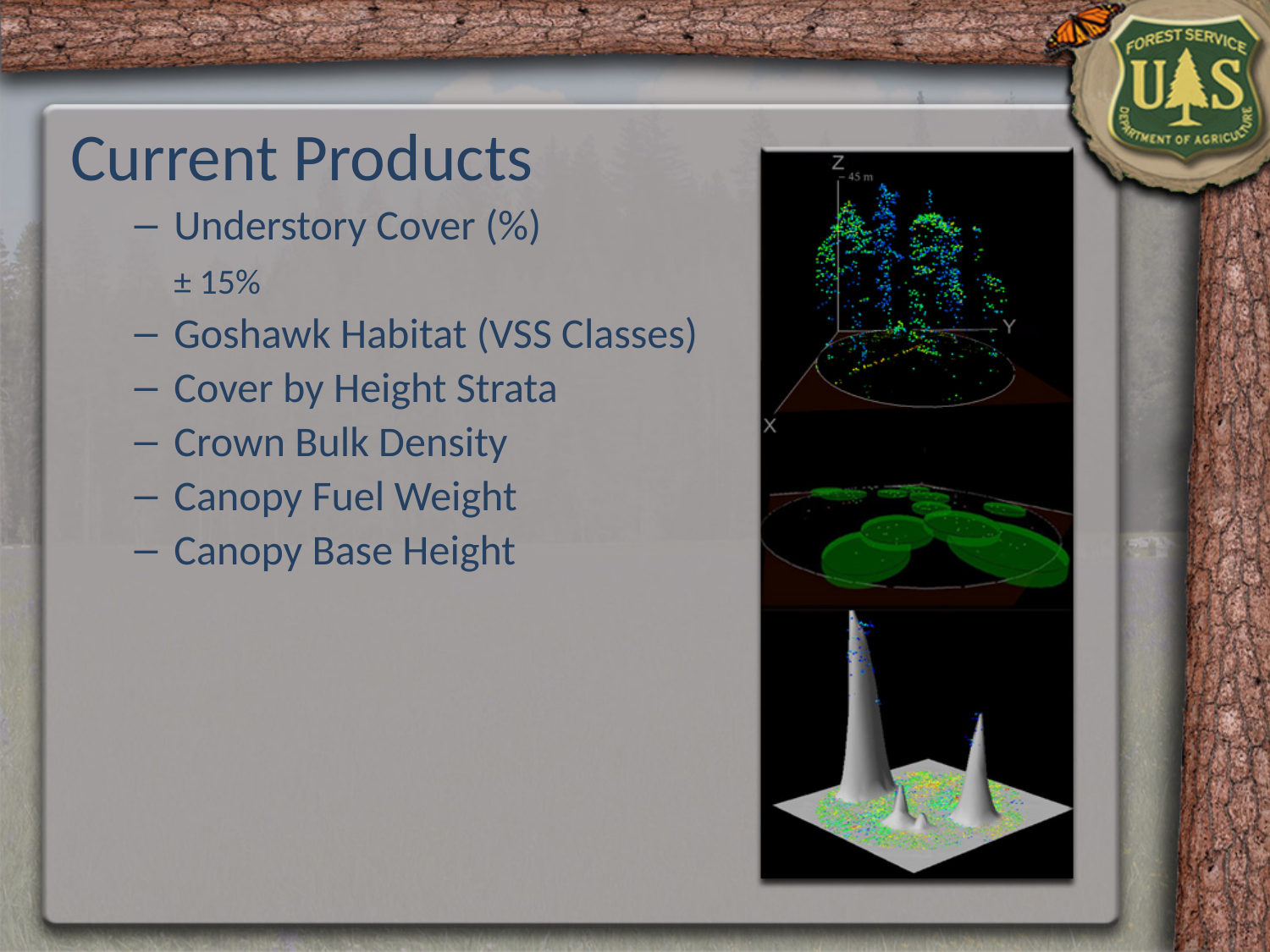

Current Products
Understory Cover (%)
	± 15%
Goshawk Habitat (VSS Classes)
Cover by Height Strata
Crown Bulk Density
Canopy Fuel Weight
Canopy Base Height